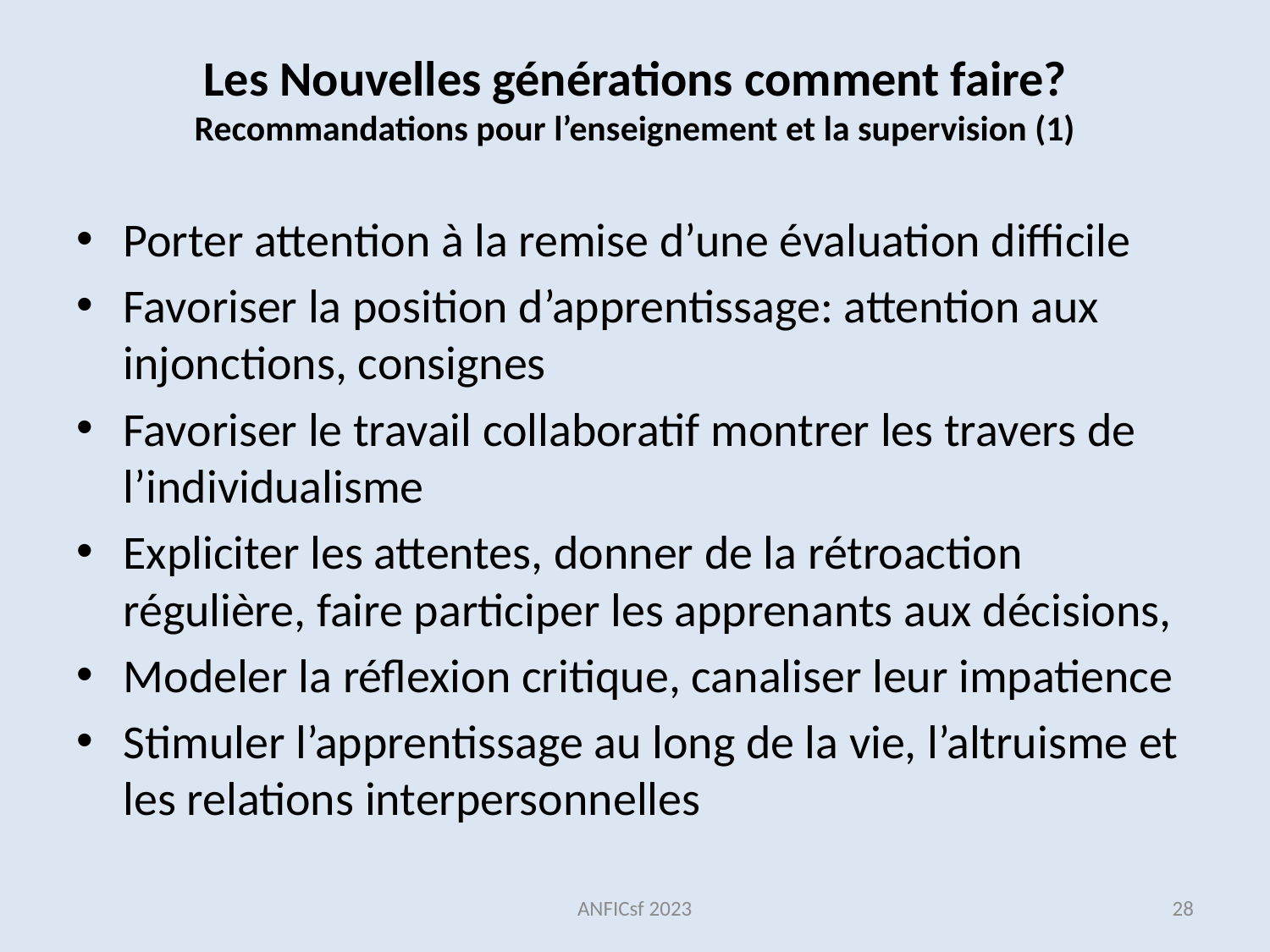

# Les Nouvelles générations comment faire? Recommandations pour l’enseignement et la supervision (1)
Porter attention à la remise d’une évaluation difficile
Favoriser la position d’apprentissage: attention aux injonctions, consignes
Favoriser le travail collaboratif montrer les travers de l’individualisme
Expliciter les attentes, donner de la rétroaction régulière, faire participer les apprenants aux décisions,
Modeler la réflexion critique, canaliser leur impatience
Stimuler l’apprentissage au long de la vie, l’altruisme et les relations interpersonnelles

ANFICsf 2023
28